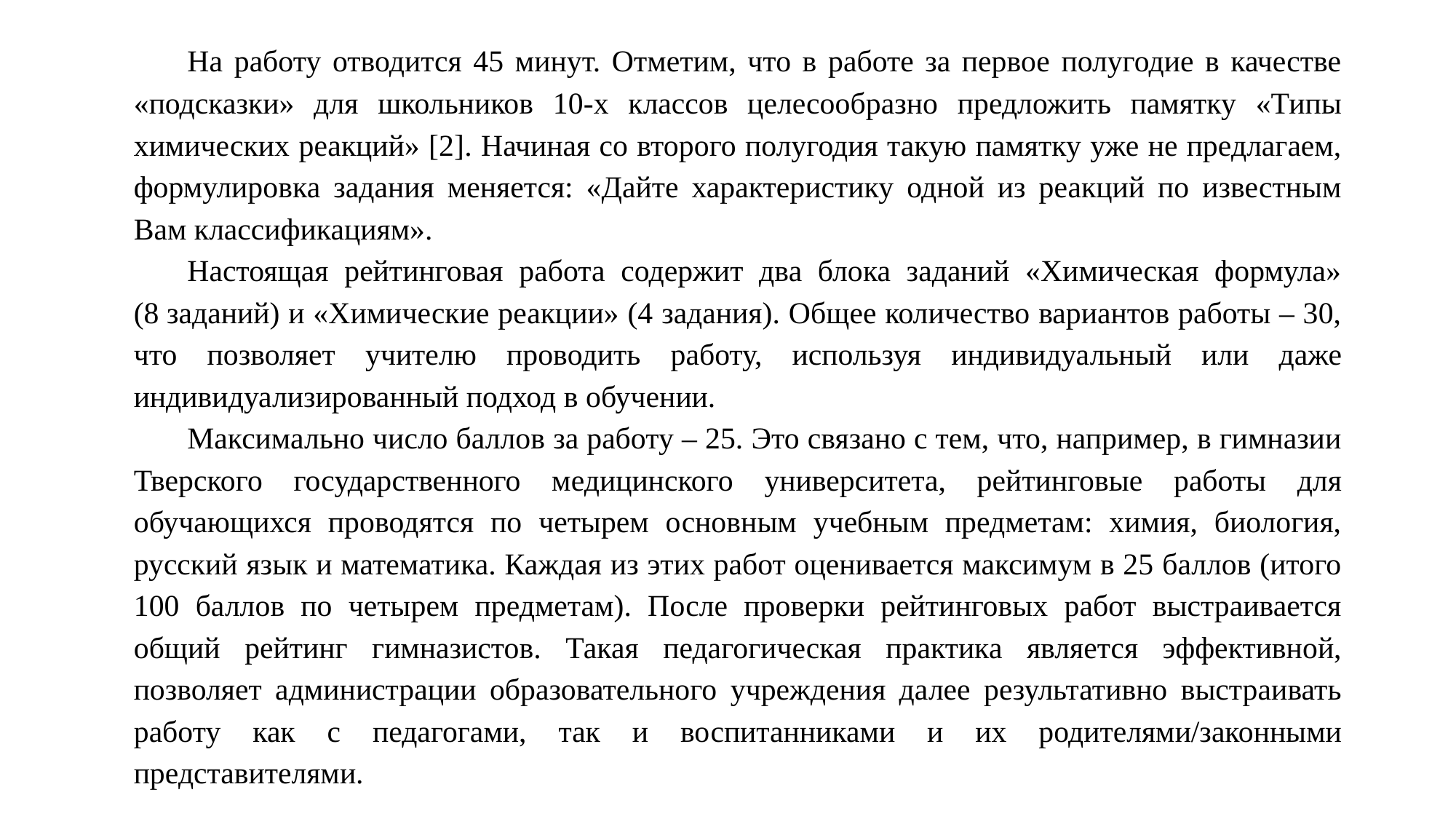

На работу отводится 45 минут. Отметим, что в работе за первое полугодие в качестве «подсказки» для школьников 10-х классов целесообразно предложить памятку «Типы химических реакций» [2]. Начиная со второго полугодия такую памятку уже не предлагаем, формулировка задания меняется: «Дайте характеристику одной из реакций по известным Вам классификациям».
Настоящая рейтинговая работа содержит два блока заданий «Химическая формула» (8 заданий) и «Химические реакции» (4 задания). Общее количество вариантов работы – 30, что позволяет учителю проводить работу, используя индивидуальный или даже индивидуализированный подход в обучении.
Максимально число баллов за работу – 25. Это связано с тем, что, например, в гимназии Тверского государственного медицинского университета, рейтинговые работы для обучающихся проводятся по четырем основным учебным предметам: химия, биология, русский язык и математика. Каждая из этих работ оценивается максимум в 25 баллов (итого 100 баллов по четырем предметам). После проверки рейтинговых работ выстраивается общий рейтинг гимназистов. Такая педагогическая практика является эффективной, позволяет администрации образовательного учреждения далее результативно выстраивать работу как с педагогами, так и воспитанниками и их родителями/законными представителями.